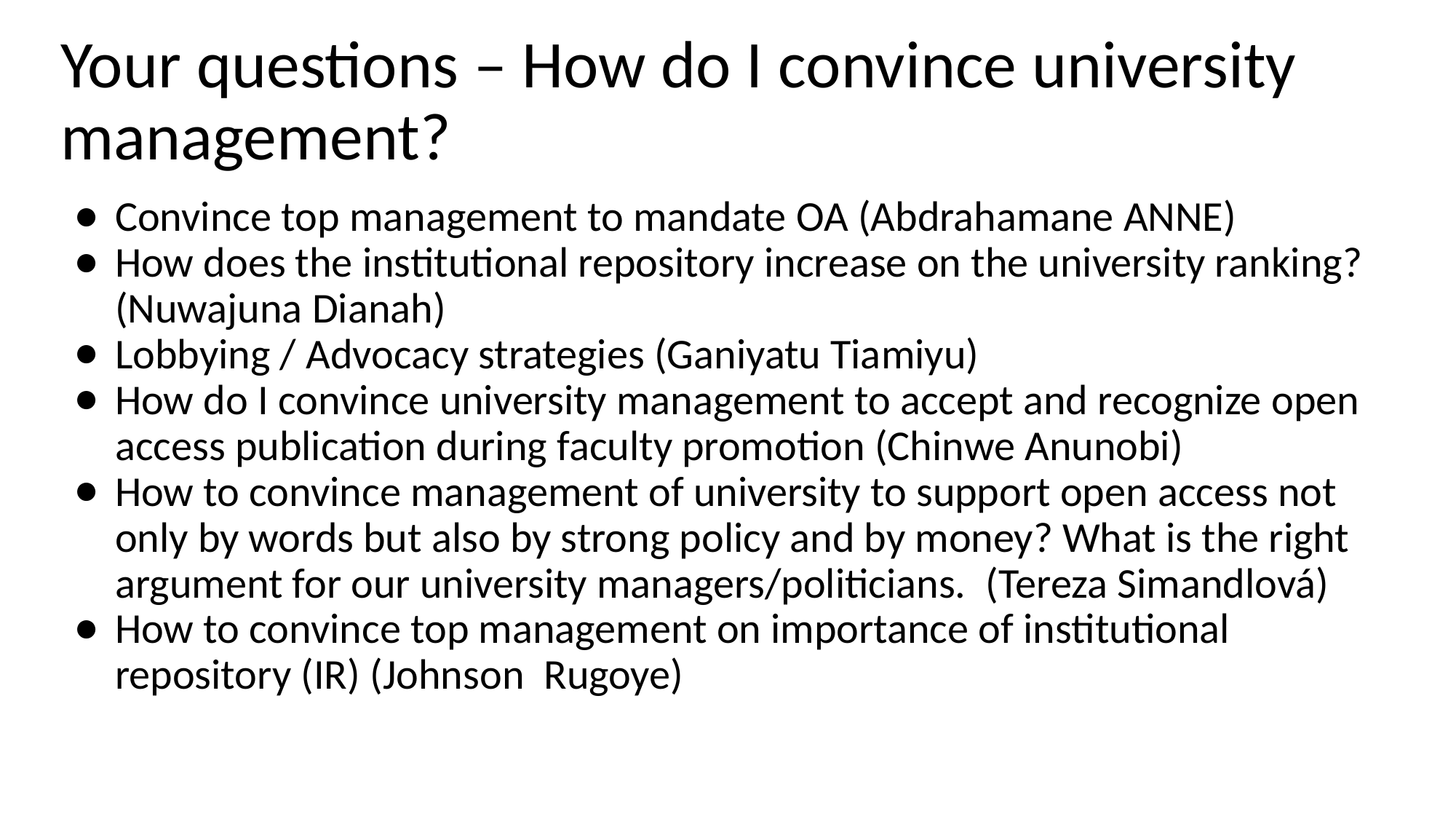

# Your questions – How do I convince university management?
Convince top management to mandate OA (Abdrahamane ANNE)
How does the institutional repository increase on the university ranking? (Nuwajuna Dianah)
Lobbying / Advocacy strategies (Ganiyatu Tiamiyu)
How do I convince university management to accept and recognize open access publication during faculty promotion (Chinwe Anunobi)
How to convince management of university to support open access not only by words but also by strong policy and by money? What is the right argument for our university managers/politicians.  (Tereza Simandlová)
How to convince top management on importance of institutional repository (IR) (Johnson  Rugoye)